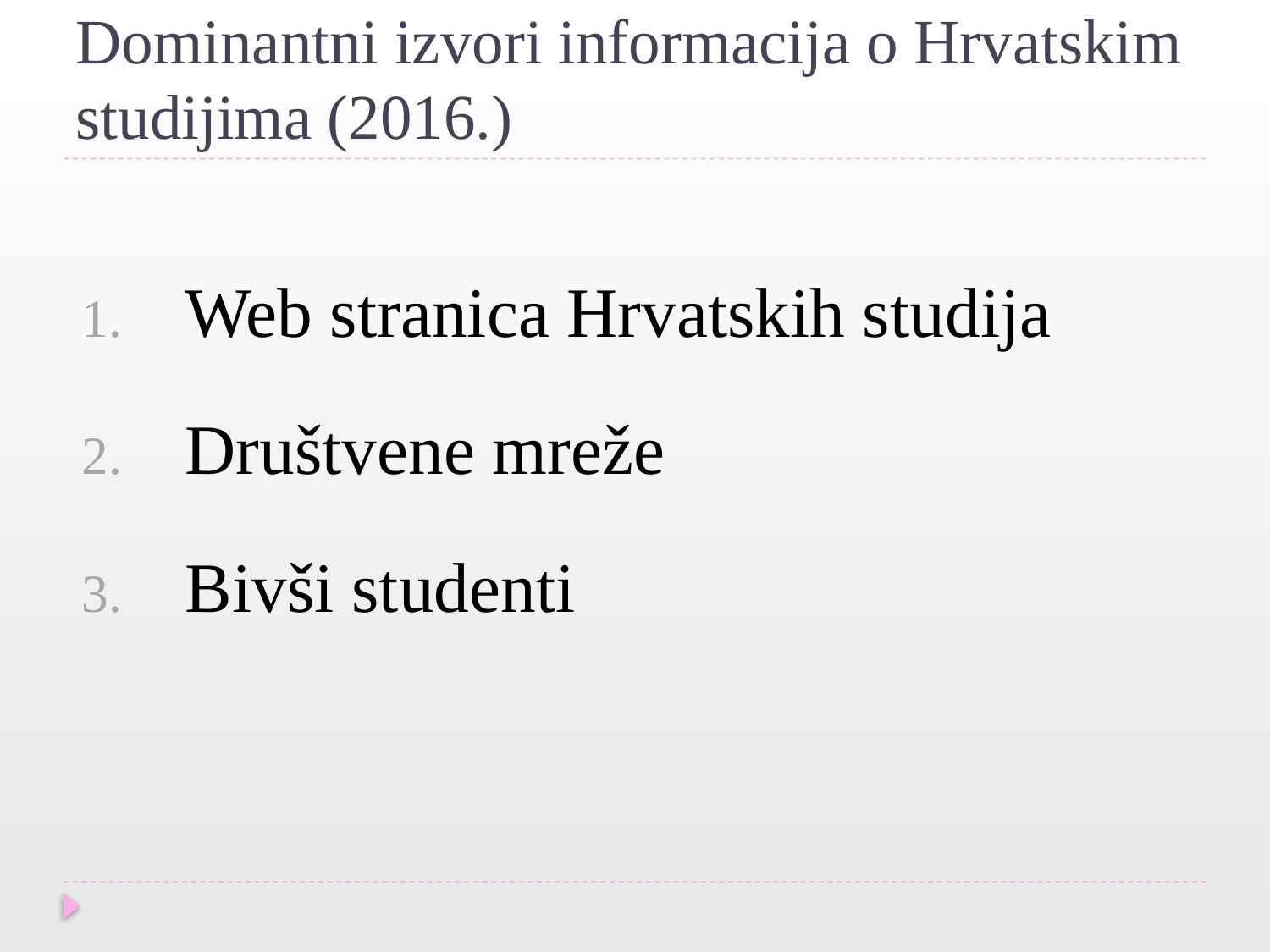

# Dominantni izvori informacija o Hrvatskim studijima (2016.)
Web stranica Hrvatskih studija
Društvene mreže
Bivši studenti